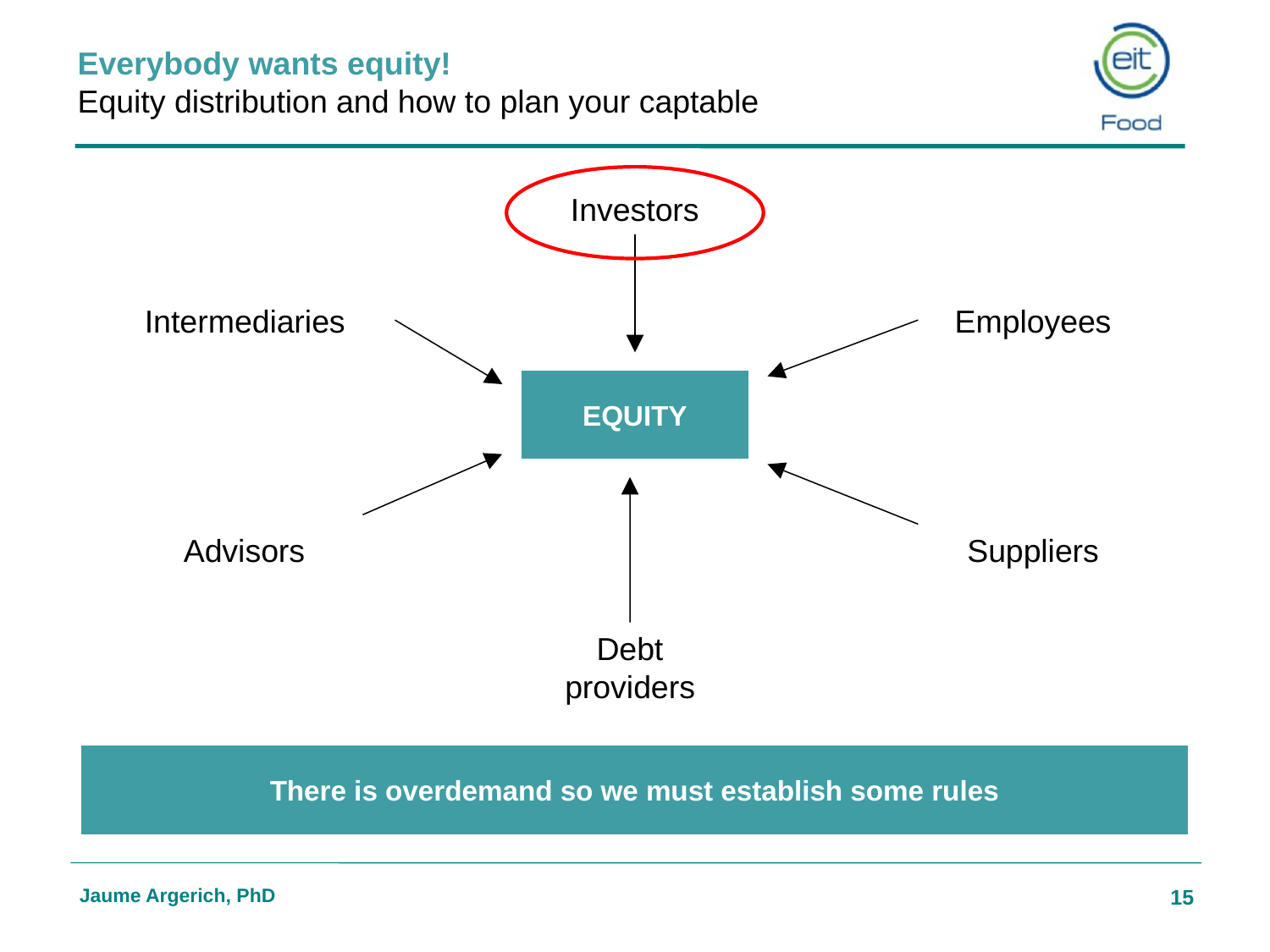

# Everybody wants equity! Equity distribution and how to plan your captable

Investors
Intermediaries
Employees
EQUITY
Advisors
Suppliers
Debt providers
There is overdemand so we must establish some rules